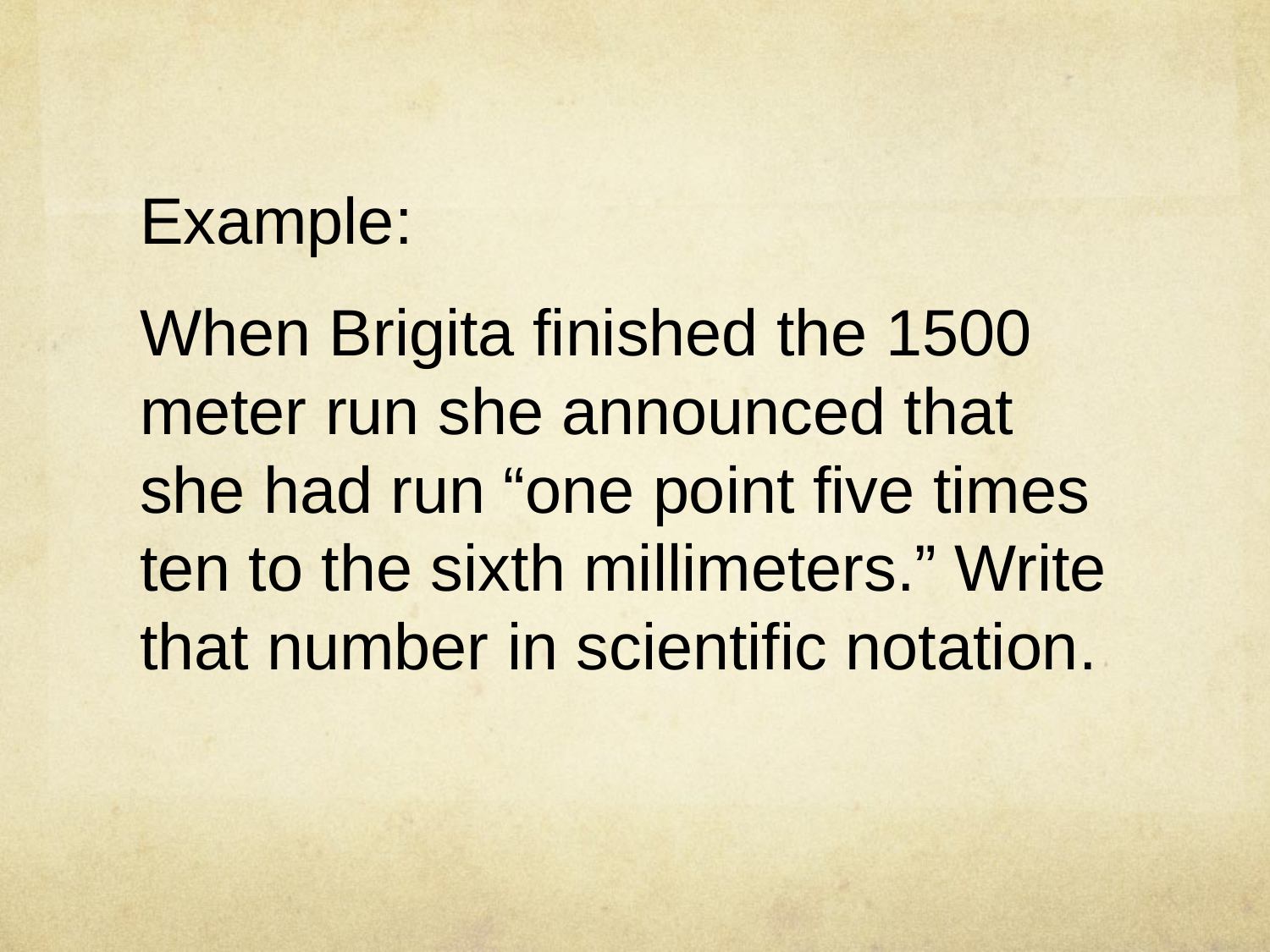

Example:
When Brigita finished the 1500 meter run she announced that she had run “one point five times ten to the sixth millimeters.” Write that number in scientific notation.